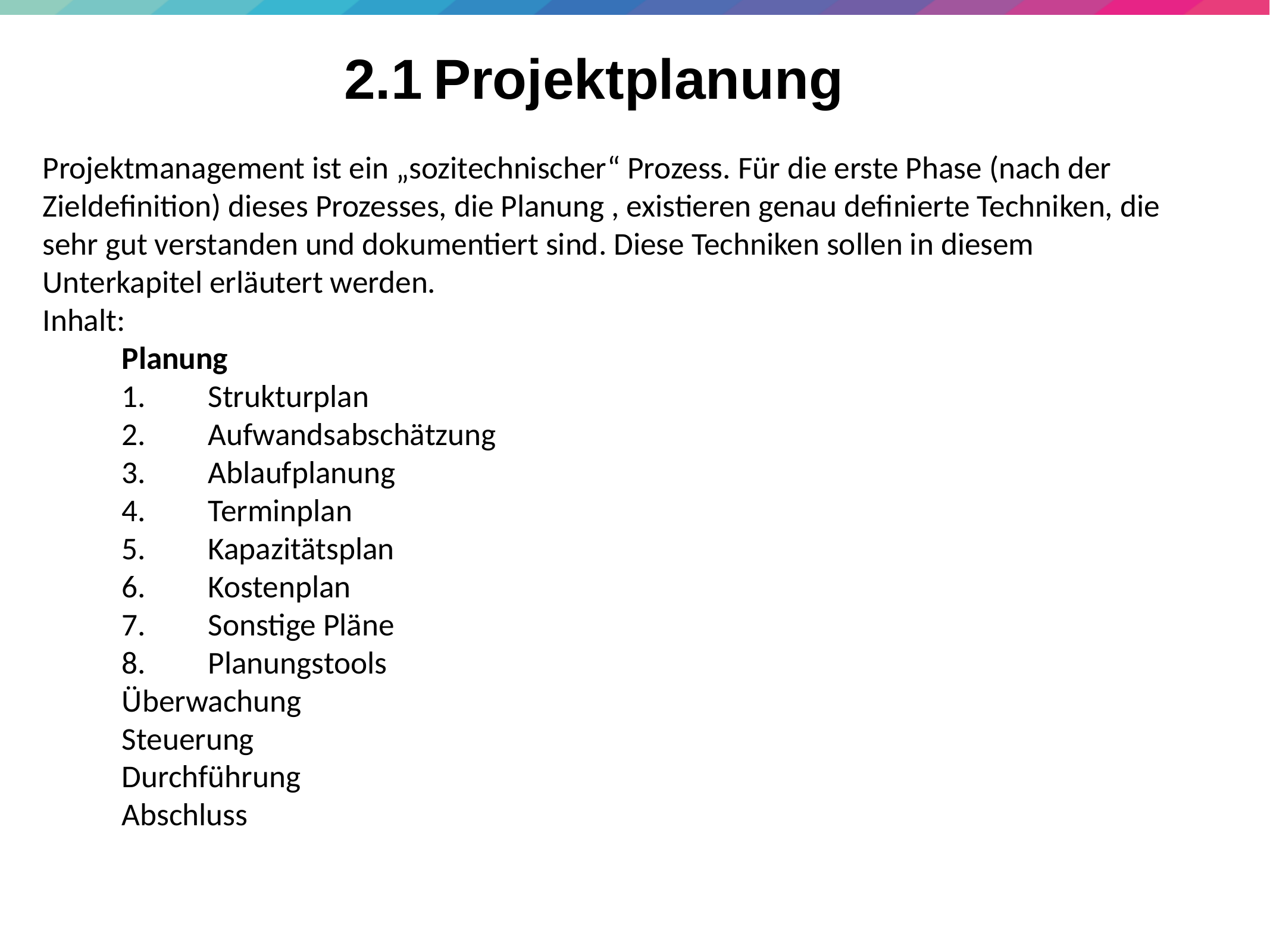

7

# 2.1	Projektplanung
Projektmanagement ist ein „sozitechnischer“ Prozess. Für die erste Phase (nach der Zieldefinition) dieses Prozesses, die Planung , existieren genau definierte Techniken, die sehr gut verstanden und dokumentiert sind. Diese Techniken sollen in diesem Unterkapitel erläutert werden.
Inhalt:
Planung
Strukturplan
Aufwandsabschätzung
Ablaufplanung
Terminplan
Kapazitätsplan
Kostenplan
Sonstige Pläne
Planungstools
Überwachung
Steuerung
Durchführung
Abschluss